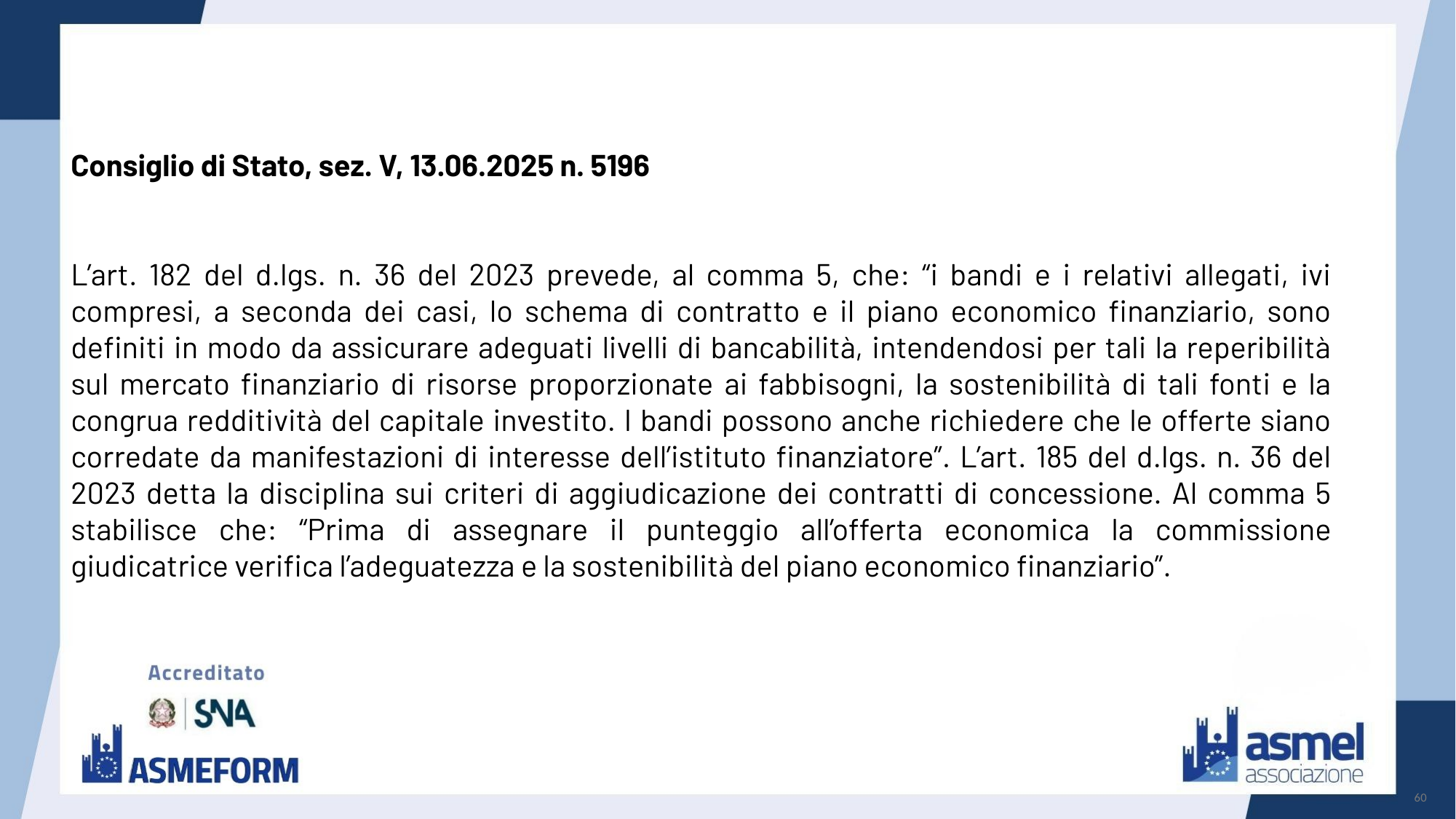

Consiglio di Stato, sez. V, 13.06.2025 n. 5196

L’art. 182 del d.lgs. n. 36 del 2023 prevede, al comma 5, che: “i bandi e i relativi allegati, ivi compresi, a seconda dei casi, lo schema di contratto e il piano economico finanziario, sono definiti in modo da assicurare adeguati livelli di bancabilità, intendendosi per tali la reperibilità sul mercato finanziario di risorse proporzionate ai fabbisogni, la sostenibilità di tali fonti e la congrua redditività del capitale investito. I bandi possono anche richiedere che le offerte siano corredate da manifestazioni di interesse dell’istituto finanziatore”. L’art. 185 del d.lgs. n. 36 del 2023 detta la disciplina sui criteri di aggiudicazione dei contratti di concessione. Al comma 5 stabilisce che: “Prima di assegnare il punteggio all’offerta economica la commissione giudicatrice verifica l’adeguatezza e la sostenibilità del piano economico finanziario”.
60